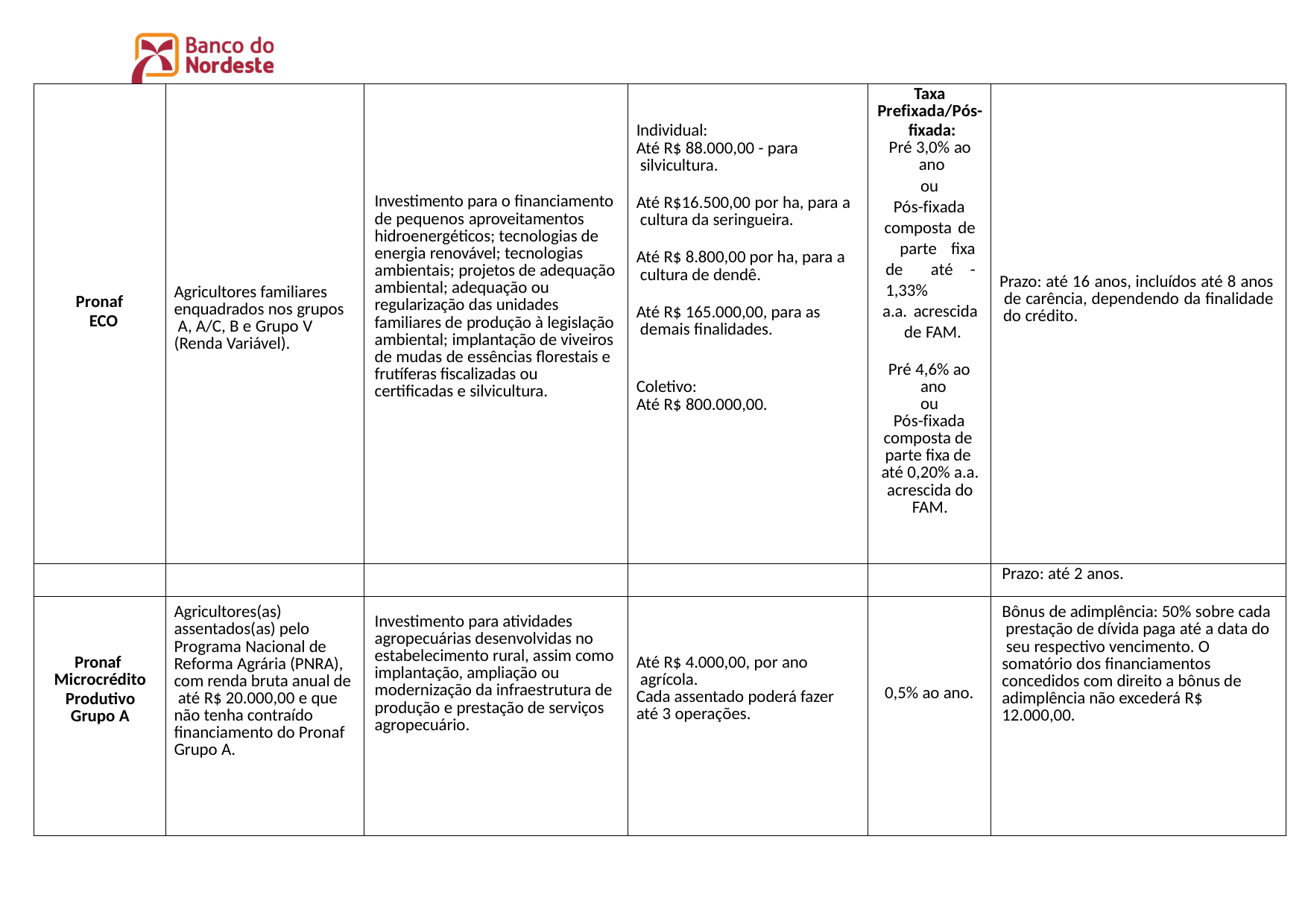

| Pronaf ECO | Agricultores familiares enquadrados nos grupos A, A/C, B e Grupo V (Renda Variável). | Investimento para o financiamento de pequenos aproveitamentos hidroenergéticos; tecnologias de energia renovável; tecnologias ambientais; projetos de adequação ambiental; adequação ou regularização das unidades familiares de produção à legislação ambiental; implantação de viveiros de mudas de essências florestais e frutíferas fiscalizadas ou certificadas e silvicultura. | Individual: Até R$ 88.000,00 - para silvicultura. Até R$16.500,00 por ha, para a cultura da seringueira. Até R$ 8.800,00 por ha, para a cultura de dendê. Até R$ 165.000,00, para as demais finalidades. Coletivo: Até R$ 800.000,00. | Taxa Prefixada/Pós- fixada: Pré 3,0% ao ano ou Pós-fixada composta de parte fixa de até -1,33% a.a. acrescida de FAM. Pré 4,6% ao ano ou Pós-fixada composta de parte fixa de até 0,20% a.a. acrescida do FAM. | Prazo: até 16 anos, incluídos até 8 anos de carência, dependendo da finalidade do crédito. |
| --- | --- | --- | --- | --- | --- |
|  |  |  |  |  | Prazo: até 2 anos. |
| Pronaf Microcrédito Produtivo Grupo A | Agricultores(as) assentados(as) pelo Programa Nacional de Reforma Agrária (PNRA), com renda bruta anual de até R$ 20.000,00 e que não tenha contraído financiamento do Pronaf Grupo A. | Investimento para atividades agropecuárias desenvolvidas no estabelecimento rural, assim como implantação, ampliação ou modernização da infraestrutura de produção e prestação de serviços agropecuário. | Até R$ 4.000,00, por ano agrícola. Cada assentado poderá fazer até 3 operações. | 0,5% ao ano. | Bônus de adimplência: 50% sobre cada prestação de dívida paga até a data do seu respectivo vencimento. O somatório dos financiamentos concedidos com direito a bônus de adimplência não excederá R$ 12.000,00. |